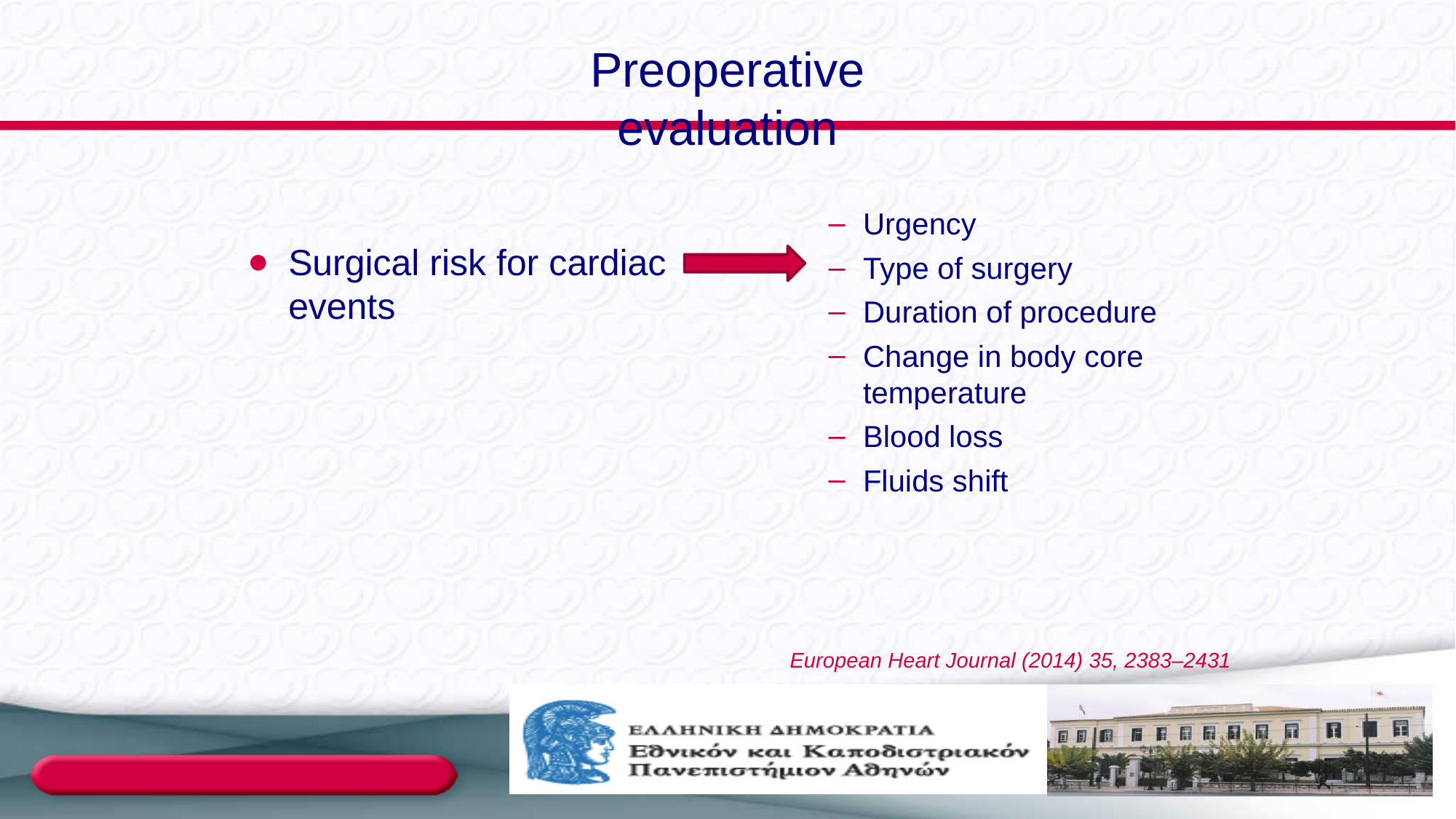

# Preoperative evaluation
Urgency
Type of surgery
Duration of procedure
Change in body core temperature
Blood loss
Fluids shift

Surgical risk for cardiac events

European Heart Journal (2014) 35, 2383–2431